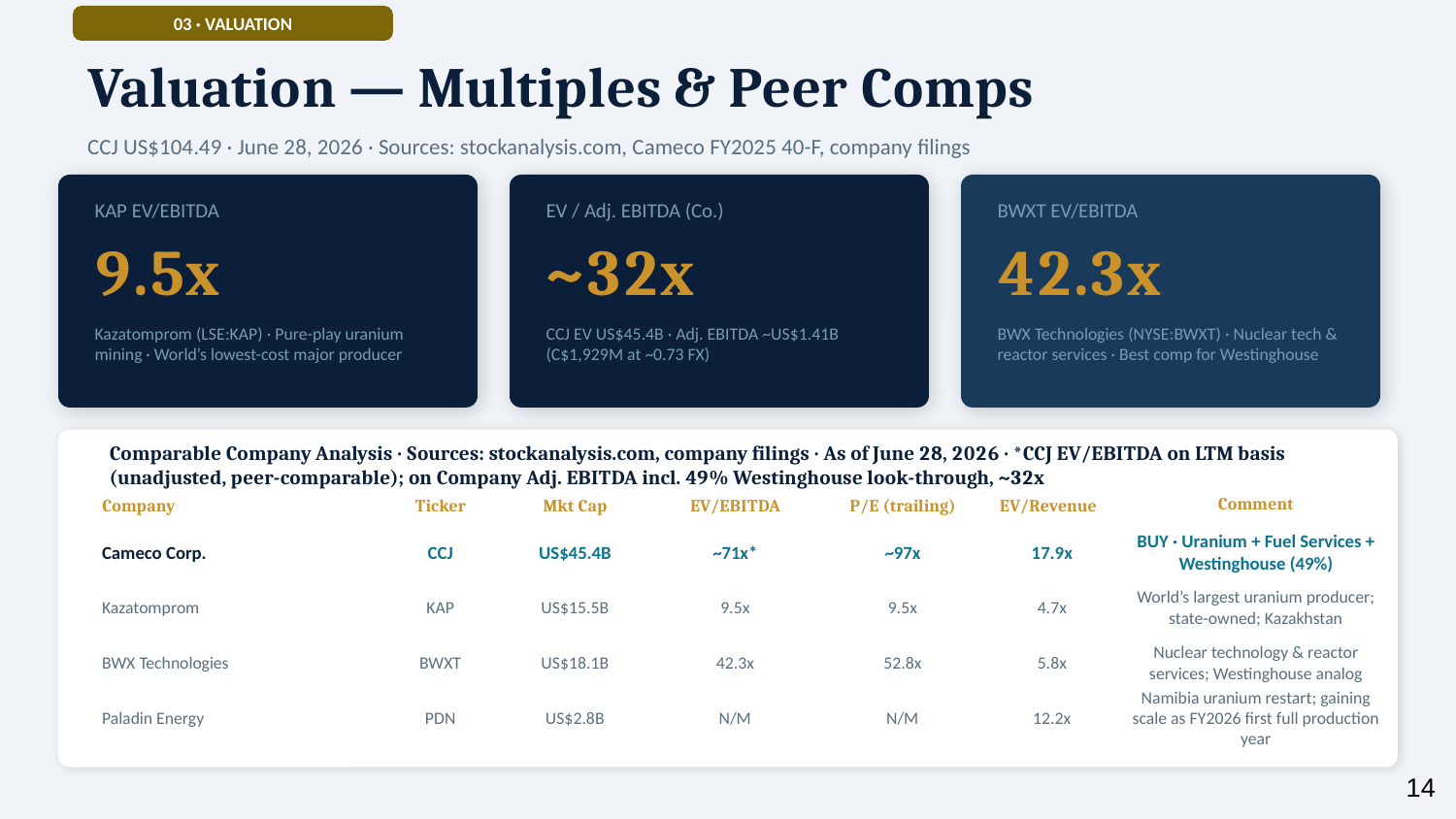

03 · VALUATION
Valuation — Multiples & Peer Comps
CCJ US$104.49 · June 28, 2026 · Sources: stockanalysis.com, Cameco FY2025 40-F, company filings

KAP EV/EBITDA
EV / Adj. EBITDA (Co.)
BWXT EV/EBITDA
9.5x
~32x
42.3x
Kazatomprom (LSE:KAP) · Pure-play uranium mining · World’s lowest-cost major producer
CCJ EV US$45.4B · Adj. EBITDA ~US$1.41B (C$1,929M at ~0.73 FX)
BWX Technologies (NYSE:BWXT) · Nuclear tech & reactor services · Best comp for Westinghouse

Comparable Company Analysis · Sources: stockanalysis.com, company filings · As of June 28, 2026 · *CCJ EV/EBITDA on LTM basis (unadjusted, peer-comparable); on Company Adj. EBITDA incl. 49% Westinghouse look-through, ~32x
Comment
Company
Ticker
Mkt Cap
EV/EBITDA
P/E (trailing)
EV/Revenue
BUY · Uranium + Fuel Services + Westinghouse (49%)
Cameco Corp.
CCJ
US$45.4B
~71x*
~97x
17.9x
Kazatomprom
KAP
US$15.5B
9.5x
9.5x
4.7x
World’s largest uranium producer; state-owned; Kazakhstan
BWX Technologies
BWXT
US$18.1B
42.3x
52.8x
5.8x
Nuclear technology & reactor services; Westinghouse analog
Paladin Energy
PDN
US$2.8B
N/M
N/M
12.2x
Namibia uranium restart; gaining scale as FY2026 first full production year
14